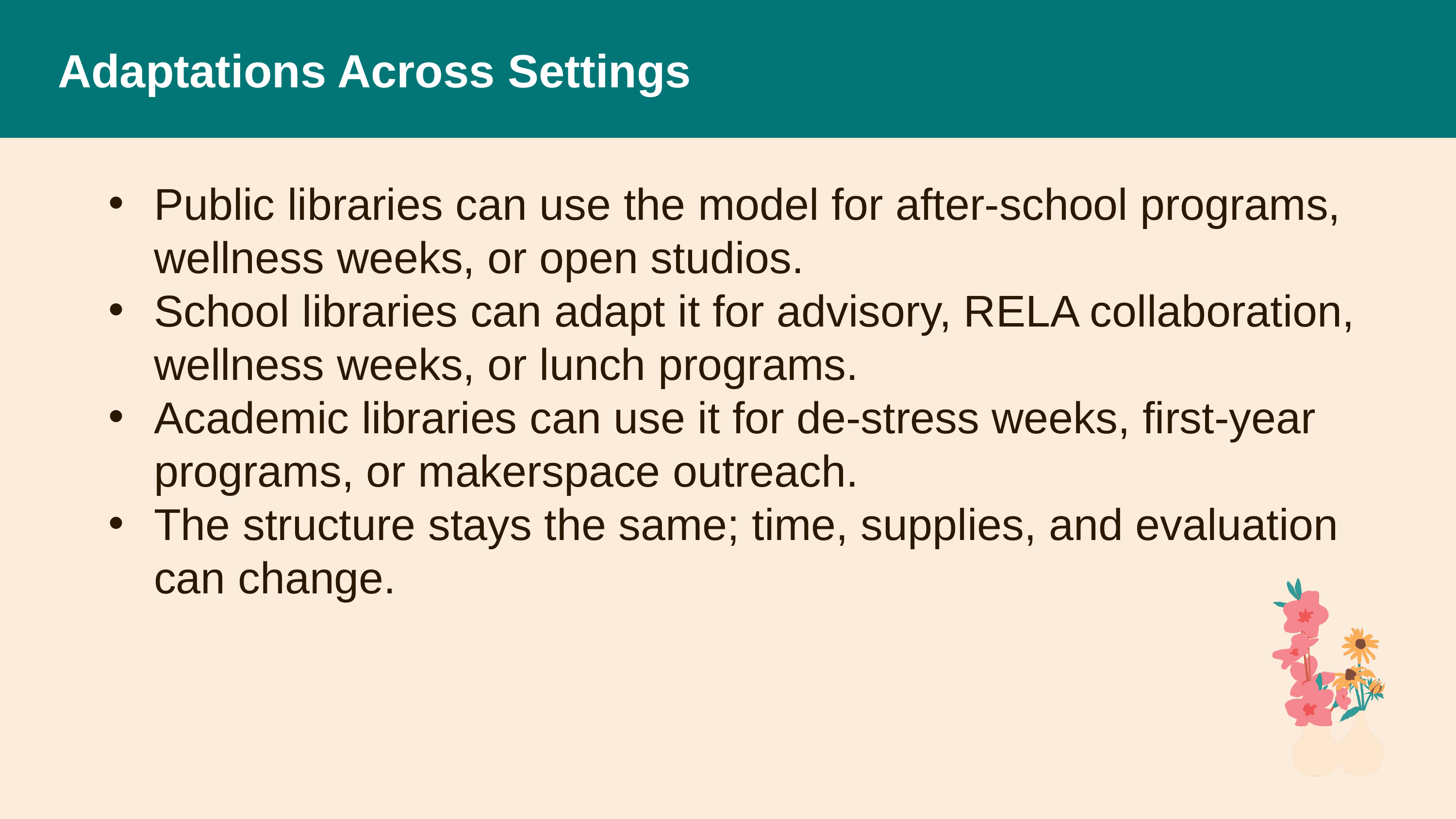

# Adaptations Across Settings
Public libraries can use the model for after-school programs, wellness weeks, or open studios.
School libraries can adapt it for advisory, RELA collaboration, wellness weeks, or lunch programs.
Academic libraries can use it for de-stress weeks, first-year programs, or makerspace outreach.
The structure stays the same; time, supplies, and evaluation can change.